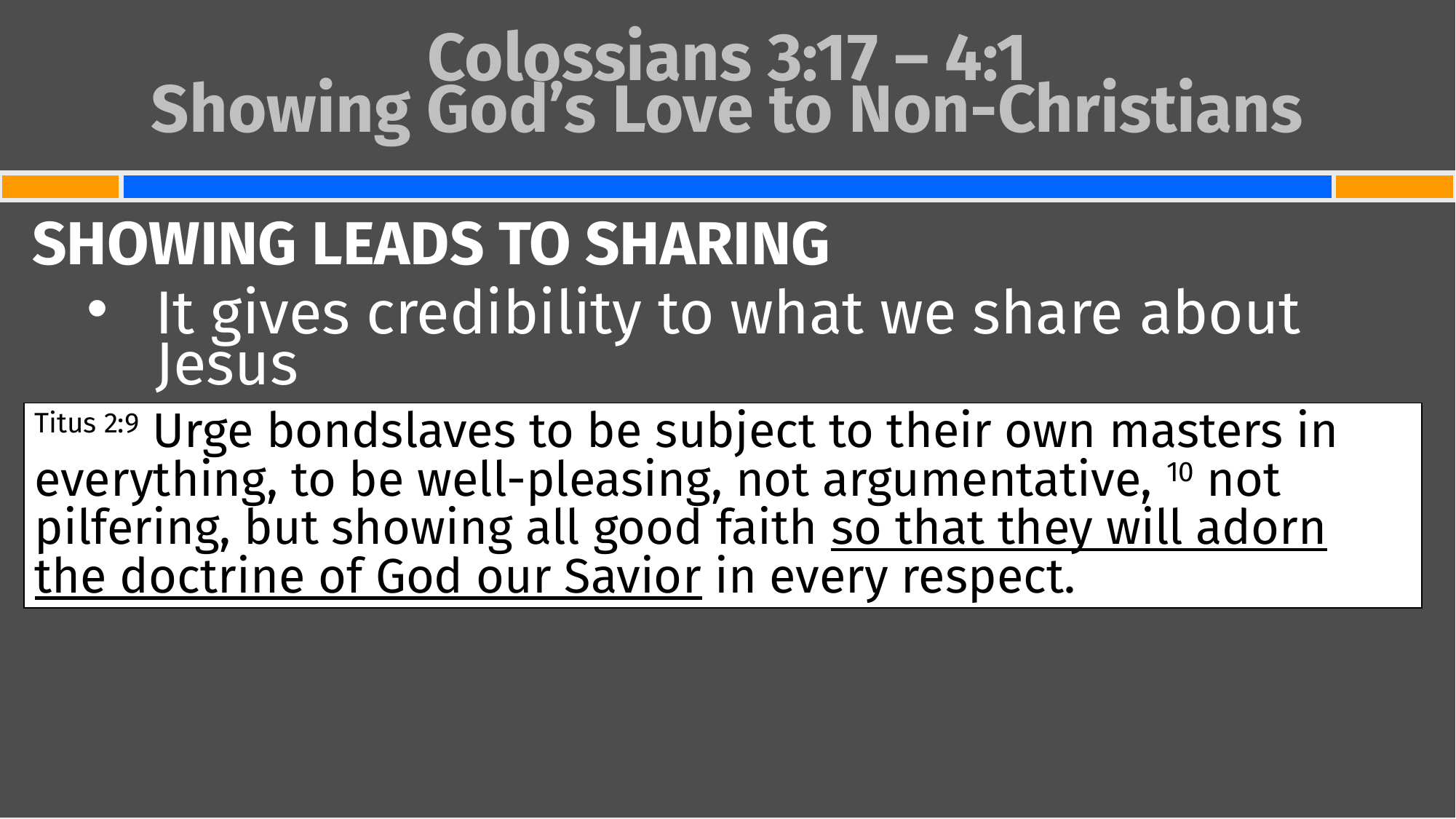

# Colossians 3:17 – 4:1 Showing God’s Love to Non-Christians

SHOWING LEADS TO SHARING
It gives credibility to what we share about Jesus
Titus 2:9 Urge bondslaves to be subject to their own masters in everything, to be well-pleasing, not argumentative, 10 not pilfering, but showing all good faith so that they will adorn the doctrine of God our Savior in every respect.